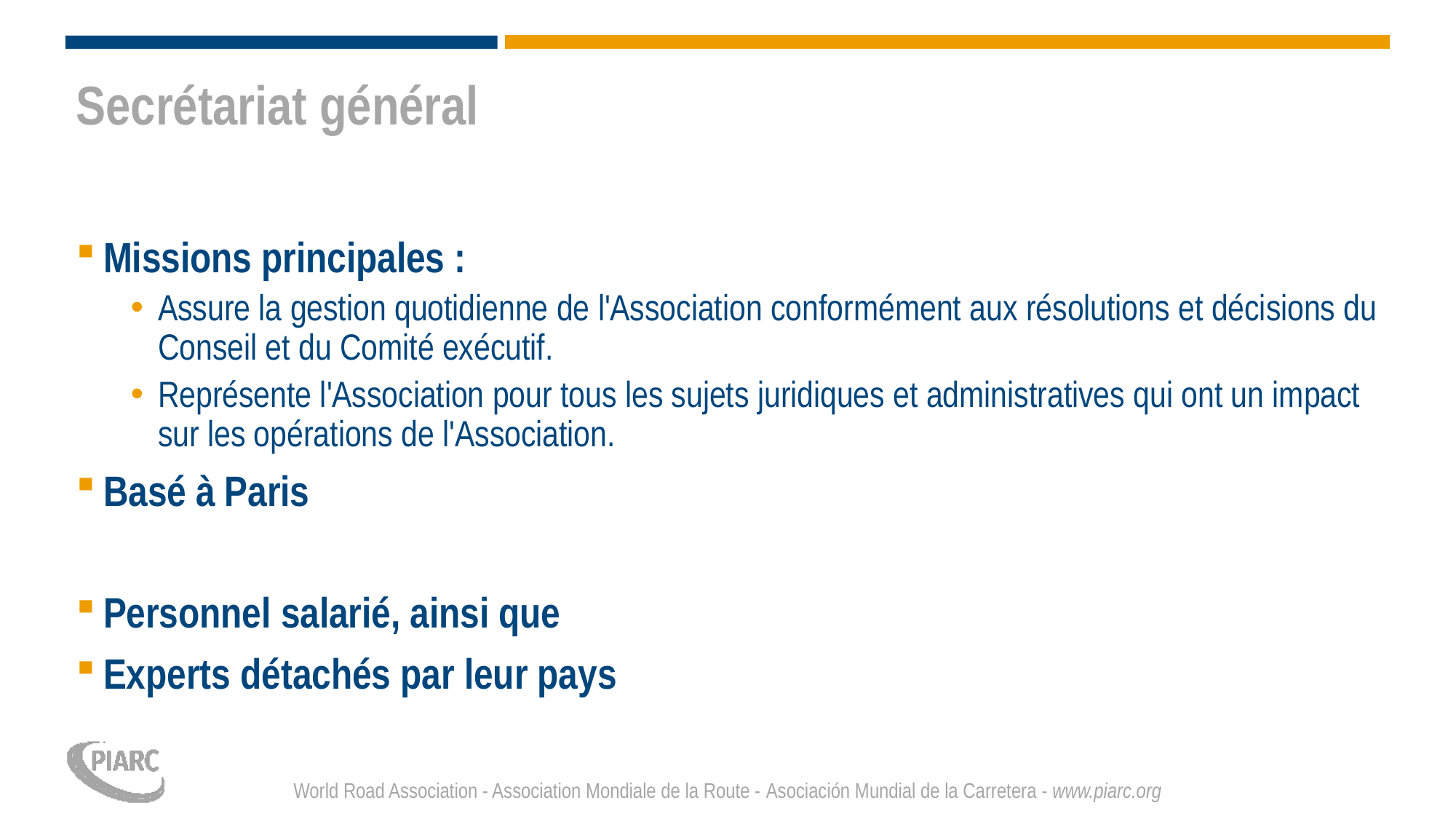

# Secrétariat général
Missions principales :
Assure la gestion quotidienne de l'Association conformément aux résolutions et décisions du Conseil et du Comité exécutif.
Représente l'Association pour tous les sujets juridiques et administratives qui ont un impact sur les opérations de l'Association.
Basé à Paris

Personnel salarié, ainsi que
Experts détachés par leur pays